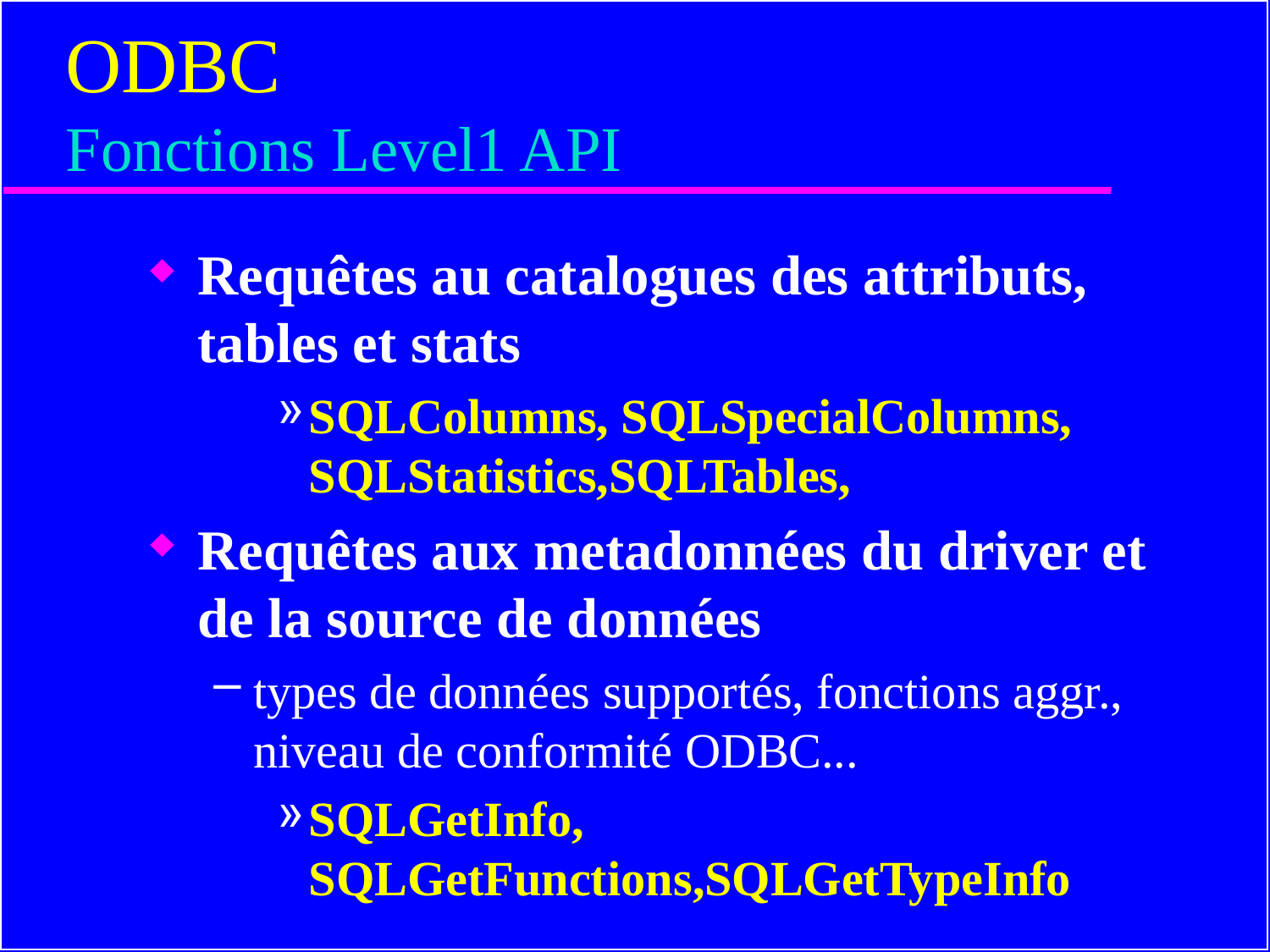

# ODBC Fonctions Level1 API
Requêtes au catalogues des attributs, tables et stats
SQLColumns, SQLSpecialColumns, SQLStatistics,SQLTables,
Requêtes aux metadonnées du driver et de la source de données
types de données supportés, fonctions aggr., niveau de conformité ODBC...
SQLGetInfo, SQLGetFunctions,SQLGetTypeInfo